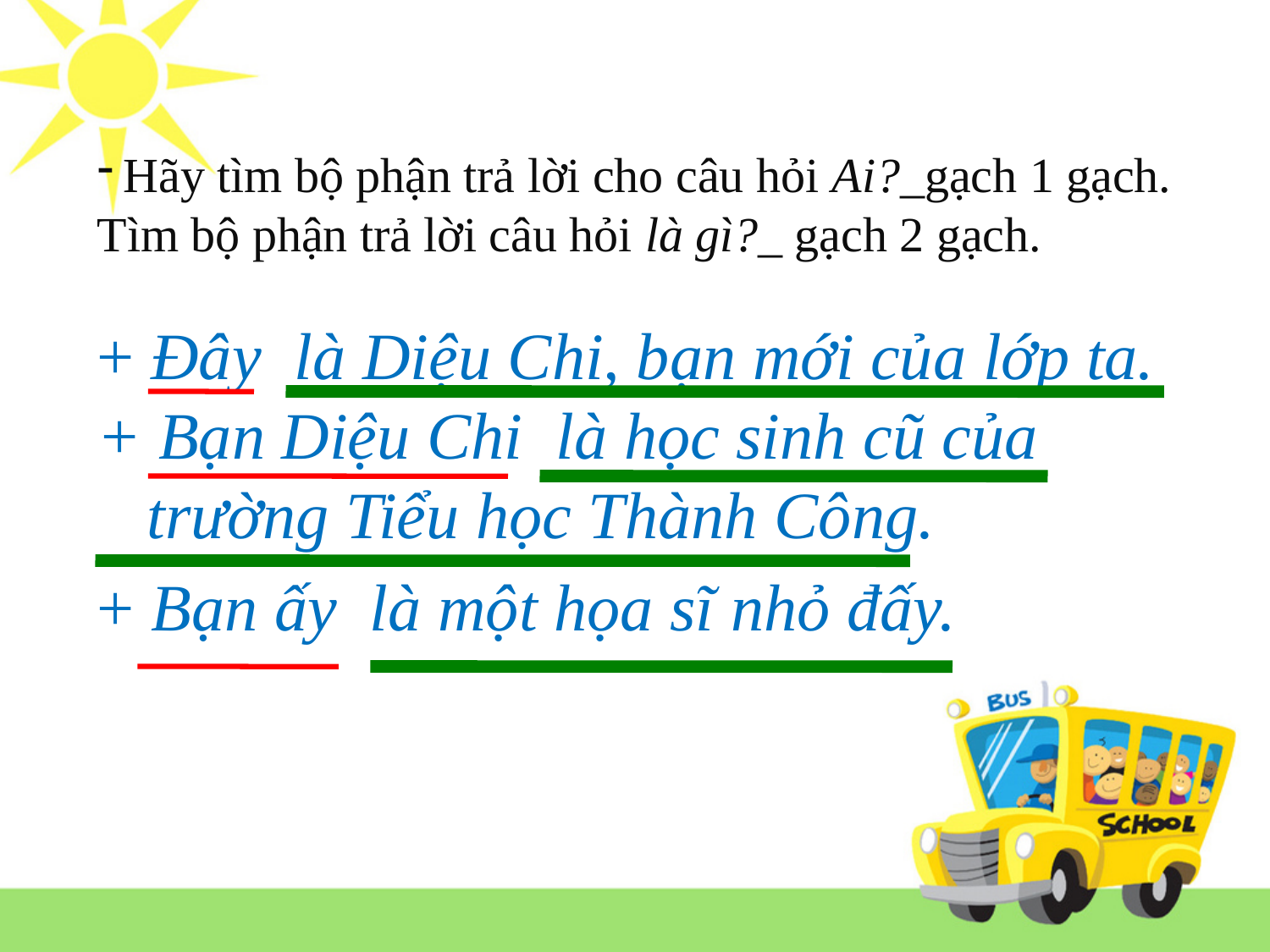

Hãy tìm bộ phận trả lời cho câu hỏi Ai?_gạch 1 gạch.     Tìm bộ phận trả lời câu hỏi là gì?_ gạch 2 gạch.
+ Đây  là Diệu Chi, bạn mới của lớp ta.
+ Bạn Diệu Chi  là học sinh cũ của              trường Tiểu học Thành Công.
+ Bạn ấy  là một họa sĩ nhỏ đấy.